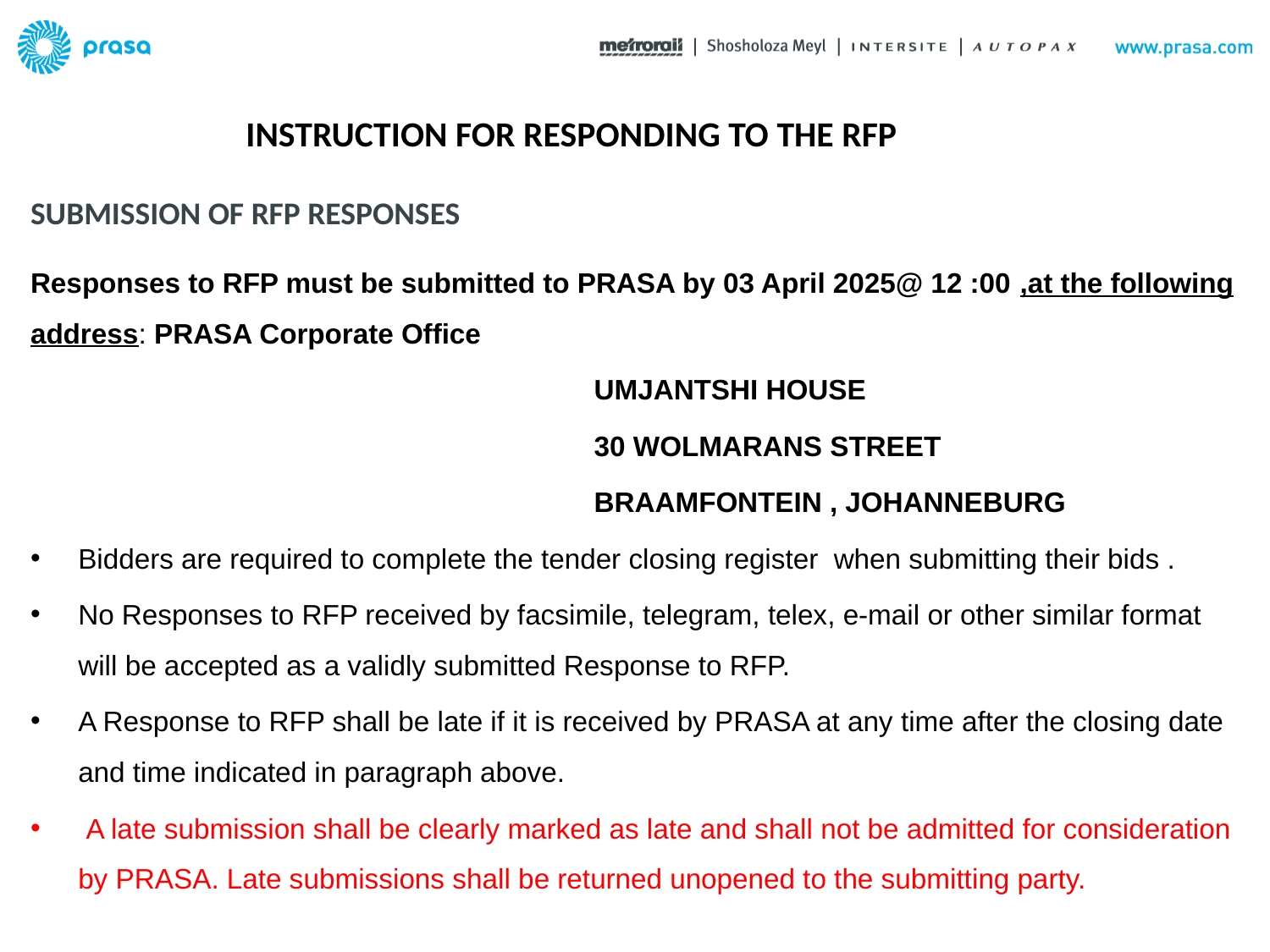

INSTRUCTION FOR RESPONDING TO THE RFP
# SUBMISSION OF RFP RESPONSES
Responses to RFP must be submitted to PRASA by 03 April 2025@ 12 :00 ,at the following address: PRASA Corporate Office
					 UMJANTSHI HOUSE
					 30 WOLMARANS STREET
					 BRAAMFONTEIN , JOHANNEBURG
Bidders are required to complete the tender closing register  when submitting their bids .
No Responses to RFP received by facsimile, telegram, telex, e-mail or other similar format will be accepted as a validly submitted Response to RFP.
A Response to RFP shall be late if it is received by PRASA at any time after the closing date and time indicated in paragraph above.
 A late submission shall be clearly marked as late and shall not be admitted for consideration by PRASA. Late submissions shall be returned unopened to the submitting party.